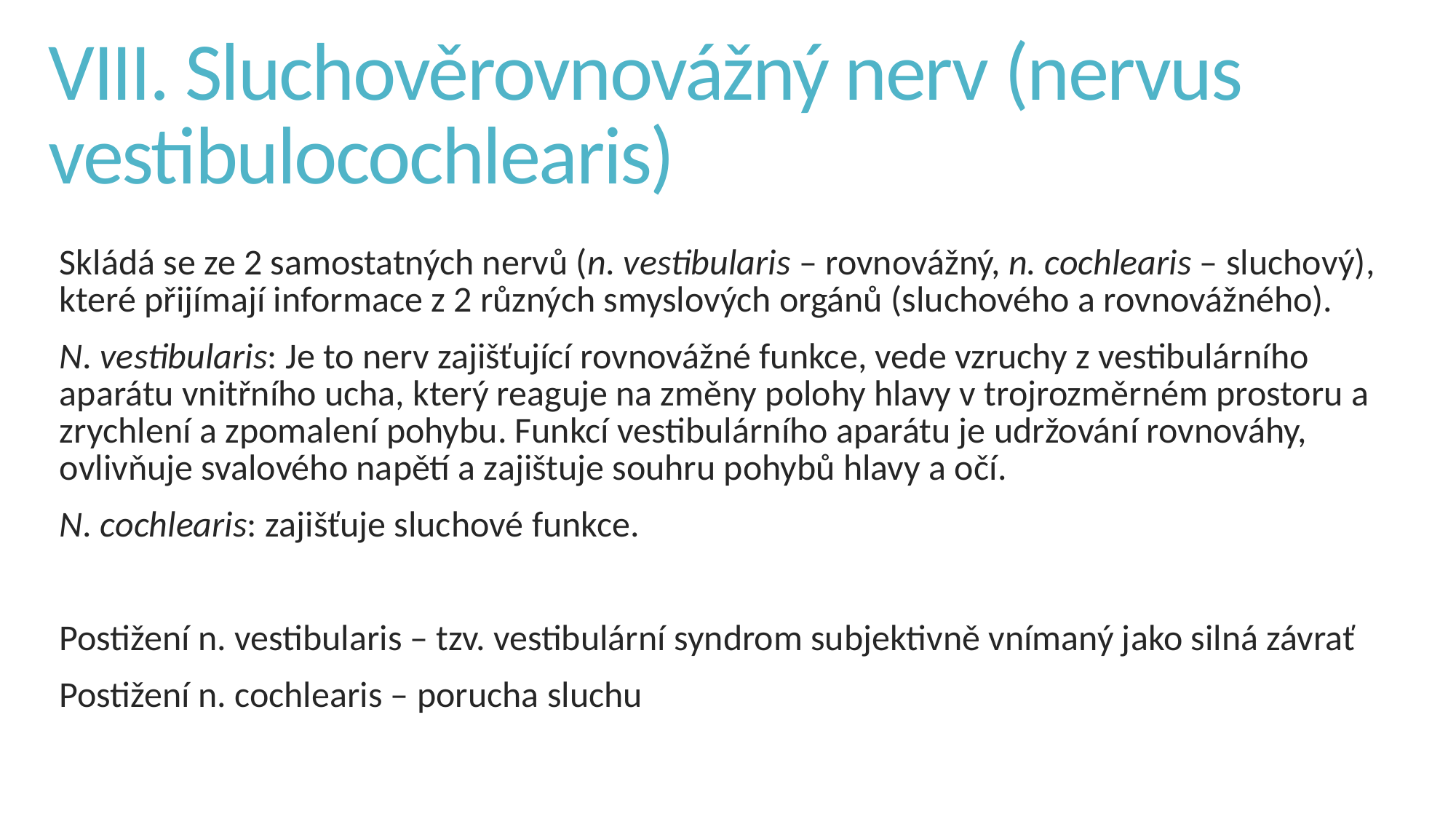

# VIII. Sluchověrovnovážný nerv (nervus vestibulocochlearis)
Skládá se ze 2 samostatných nervů (n. vestibularis – rovnovážný, n. cochlearis – sluchový), které přijímají informace z 2 různých smyslových orgánů (sluchového a rovnovážného).
N. vestibularis: Je to nerv zajišťující rovnovážné funkce, vede vzruchy z vestibulárního aparátu vnitřního ucha, který reaguje na změny polohy hlavy v trojrozměrném prostoru a zrychlení a zpomalení pohybu. Funkcí vestibulárního aparátu je udržování rovnováhy, ovlivňuje svalového napětí a zajištuje souhru pohybů hlavy a očí.
N. cochlearis: zajišťuje sluchové funkce.

Postižení n. vestibularis – tzv. vestibulární syndrom subjektivně vnímaný jako silná závrať
Postižení n. cochlearis – porucha sluchu